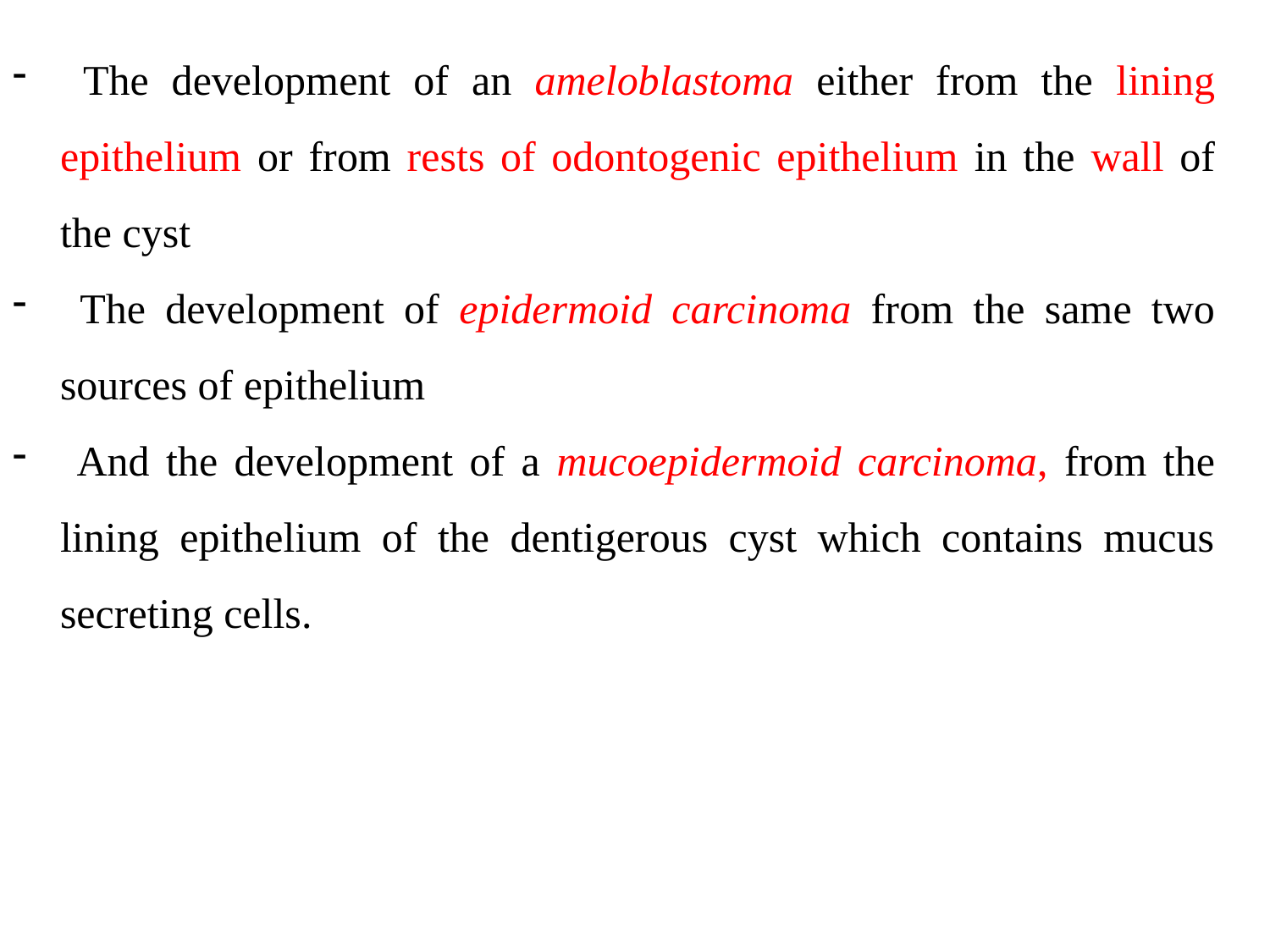

The development of an ameloblastoma either from the lining epithelium or from rests of odontogenic epithelium in the wall of the cyst
 The development of epidermoid carcinoma from the same two sources of epithelium
 And the development of a mucoepidermoid carcinoma, from the lining epithelium of the dentigerous cyst which contains mucus secreting cells.